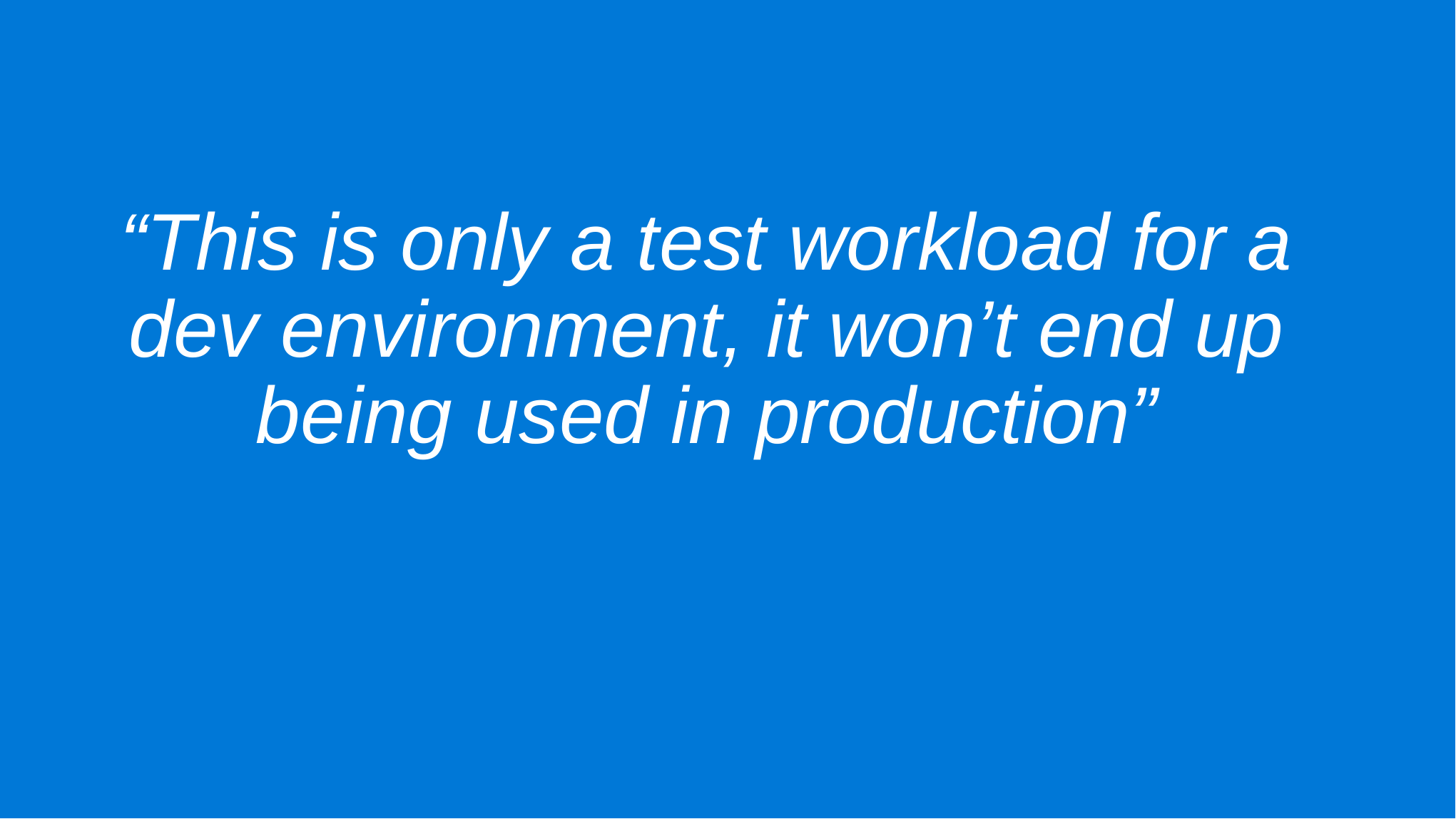

“This is only a test workload for a dev environment, it won’t end up being used in production”